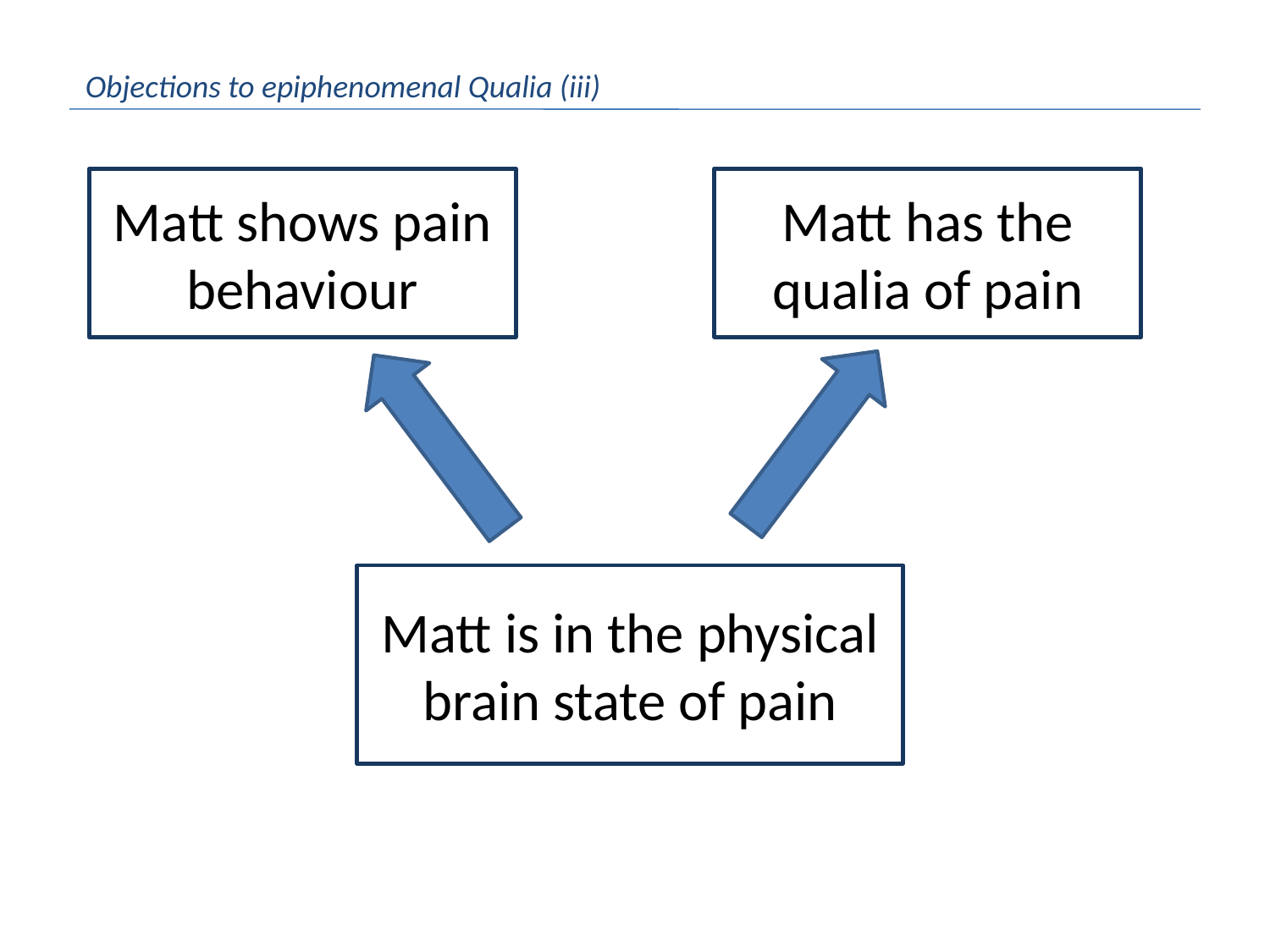

Objections to epiphenomenal Qualia (iii)
Matt shows pain behaviour
Matt has the qualia of pain

Matt is in the physical brain state of pain